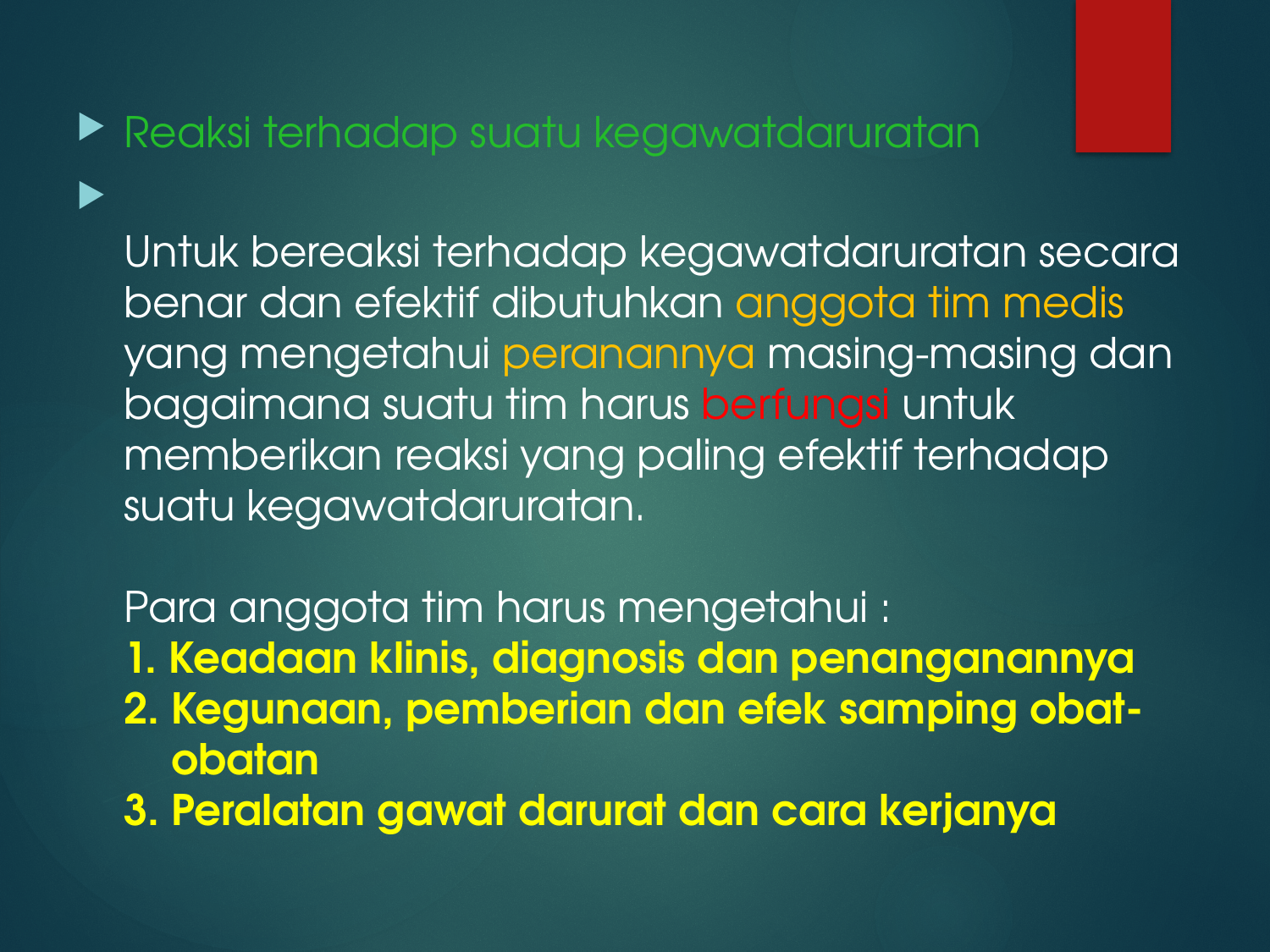

#
Reaksi terhadap suatu kegawatdaruratan
Untuk bereaksi terhadap kegawatdaruratan secara benar dan efektif dibutuhkan anggota tim medis yang mengetahui peranannya masing-masing dan bagaimana suatu tim harus berfungsi untuk memberikan reaksi yang paling efektif terhadap suatu kegawatdaruratan.
Para anggota tim harus mengetahui :
1. Keadaan klinis, diagnosis dan penanganannya
2. Kegunaan, pemberian dan efek samping obat-
    obatan
3. Peralatan gawat darurat dan cara kerjanya